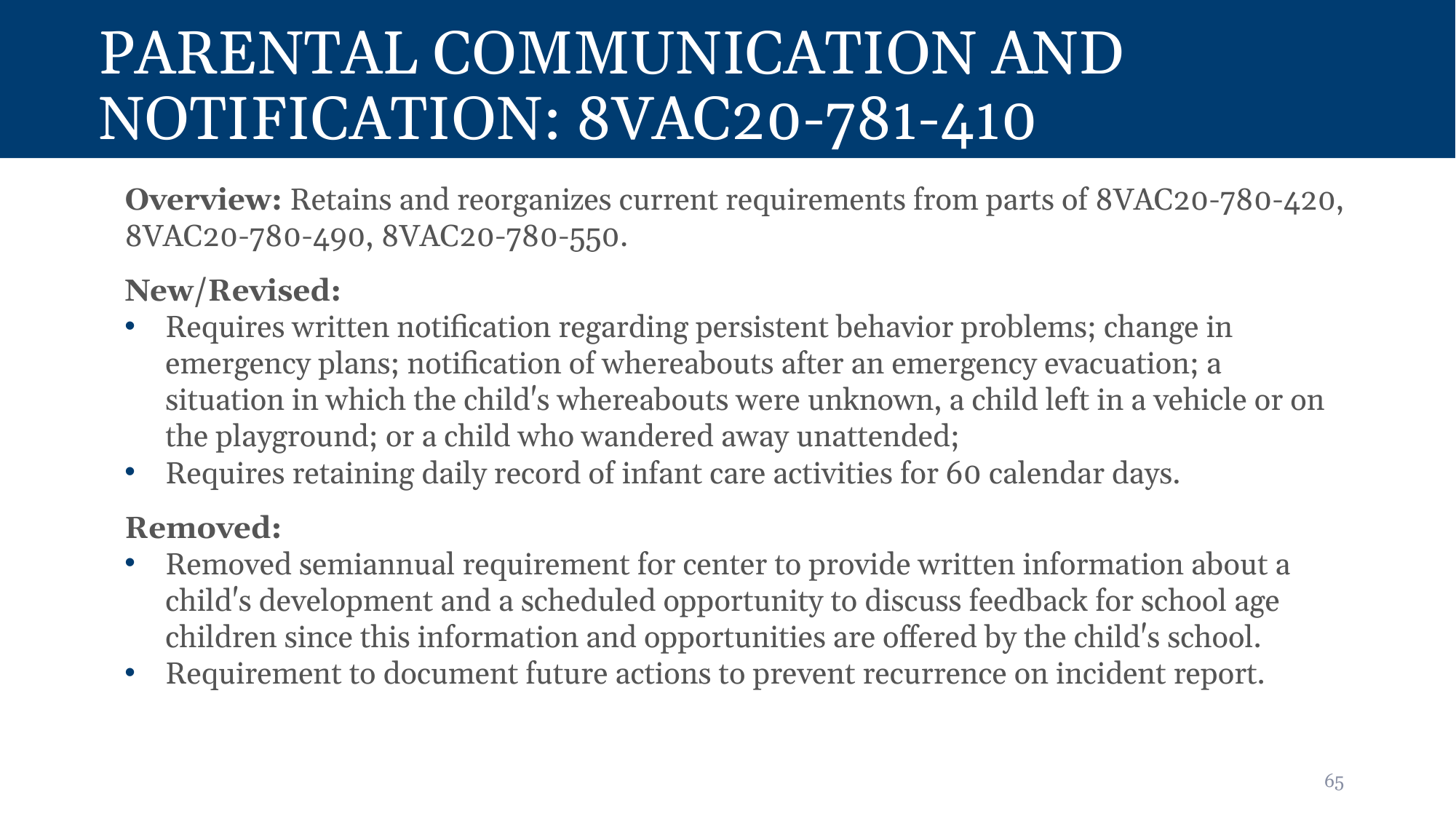

# Parental communication and notification: 8vac20-781-410
Overview: Retains and reorganizes current requirements from parts of 8VAC20-780-420, 8VAC20-780-490, 8VAC20-780-550.
New/Revised:
Requires written notification regarding persistent behavior problems; change in emergency plans; notification of whereabouts after an emergency evacuation; a situation in which the child's whereabouts were unknown, a child left in a vehicle or on the playground; or a child who wandered away unattended;
Requires retaining daily record of infant care activities for 60 calendar days.
Removed:
Removed semiannual requirement for center to provide written information about a child's development and a scheduled opportunity to discuss feedback for school age children since this information and opportunities are offered by the child's school.
Requirement to document future actions to prevent recurrence on incident report.
65